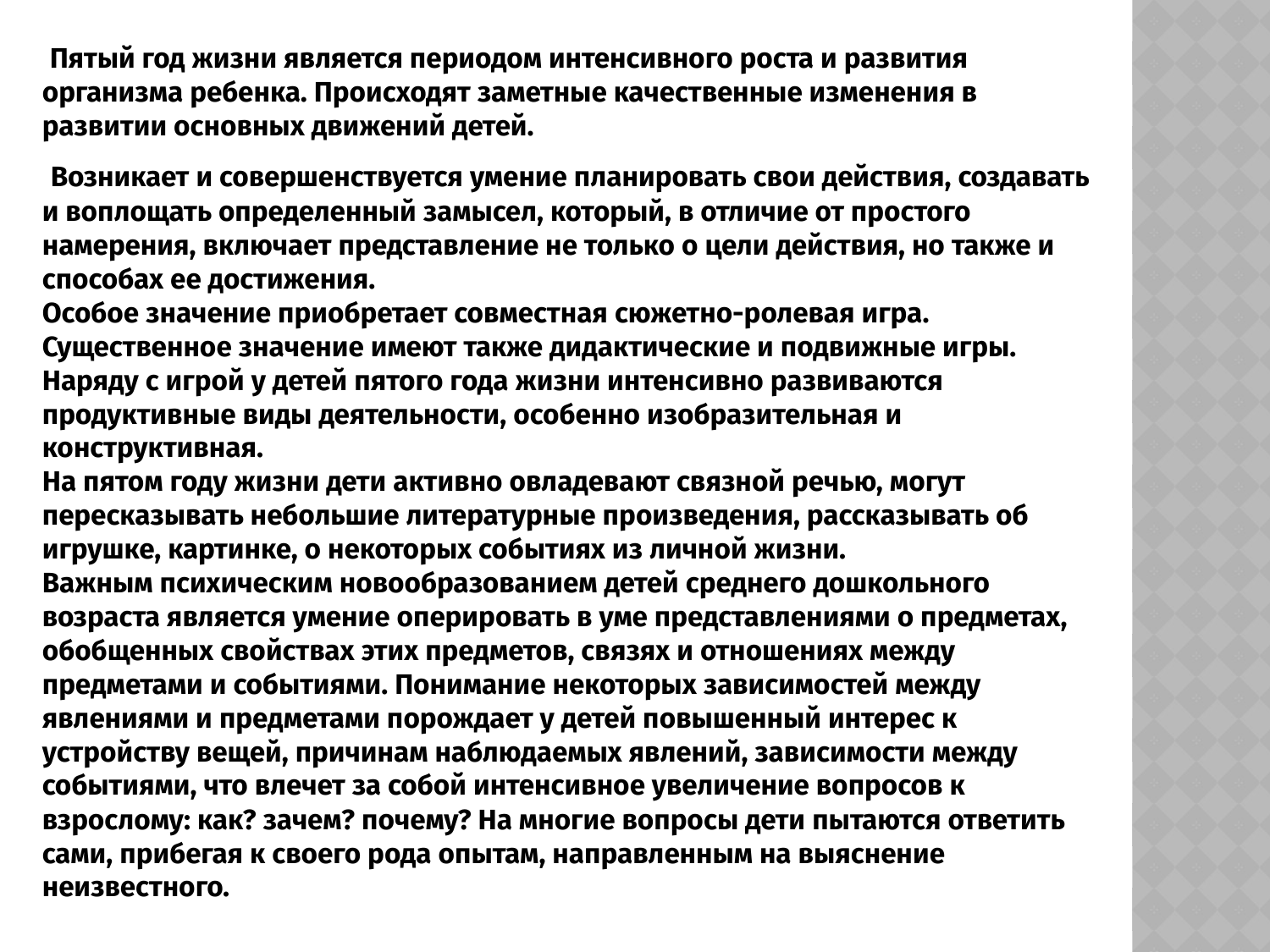

Пятый год жизни является периодом интенсивного роста и развития организма ребенка. Происходят заметные качественные изменения в развитии основных движений детей.

 Возникает и совершенствуется умение планировать свои действия, создавать и воплощать определенный замысел, который, в отличие от простого намерения, включает представление не только о цели действия, но также и способах ее достижения.
Особое значение приобретает совместная сюжетно-ролевая игра. Существенное значение имеют также дидактические и подвижные игры.
Наряду с игрой у детей пятого года жизни интенсивно развиваются продуктивные виды деятельности, особенно изобразительная и конструктивная.
На пятом году жизни дети активно овладевают связной речью, могут пересказывать небольшие литературные произведения, рассказывать об игрушке, картинке, о некоторых событиях из личной жизни.
Важным психическим новообразованием детей среднего дошкольного возраста является умение оперировать в уме представлениями о предметах, обобщенных свойствах этих предметов, связях и отношениях между предметами и событиями. Понимание некоторых зависимостей между явлениями и предметами порождает у детей повышенный интерес к устройству вещей, причинам наблюдаемых явлений, зависимости между событиями, что влечет за собой интенсивное увеличение вопросов к взрослому: как? зачем? почему? На многие вопросы дети пытаются ответить сами, прибегая к своего рода опытам, направленным на выяснение неизвестного.